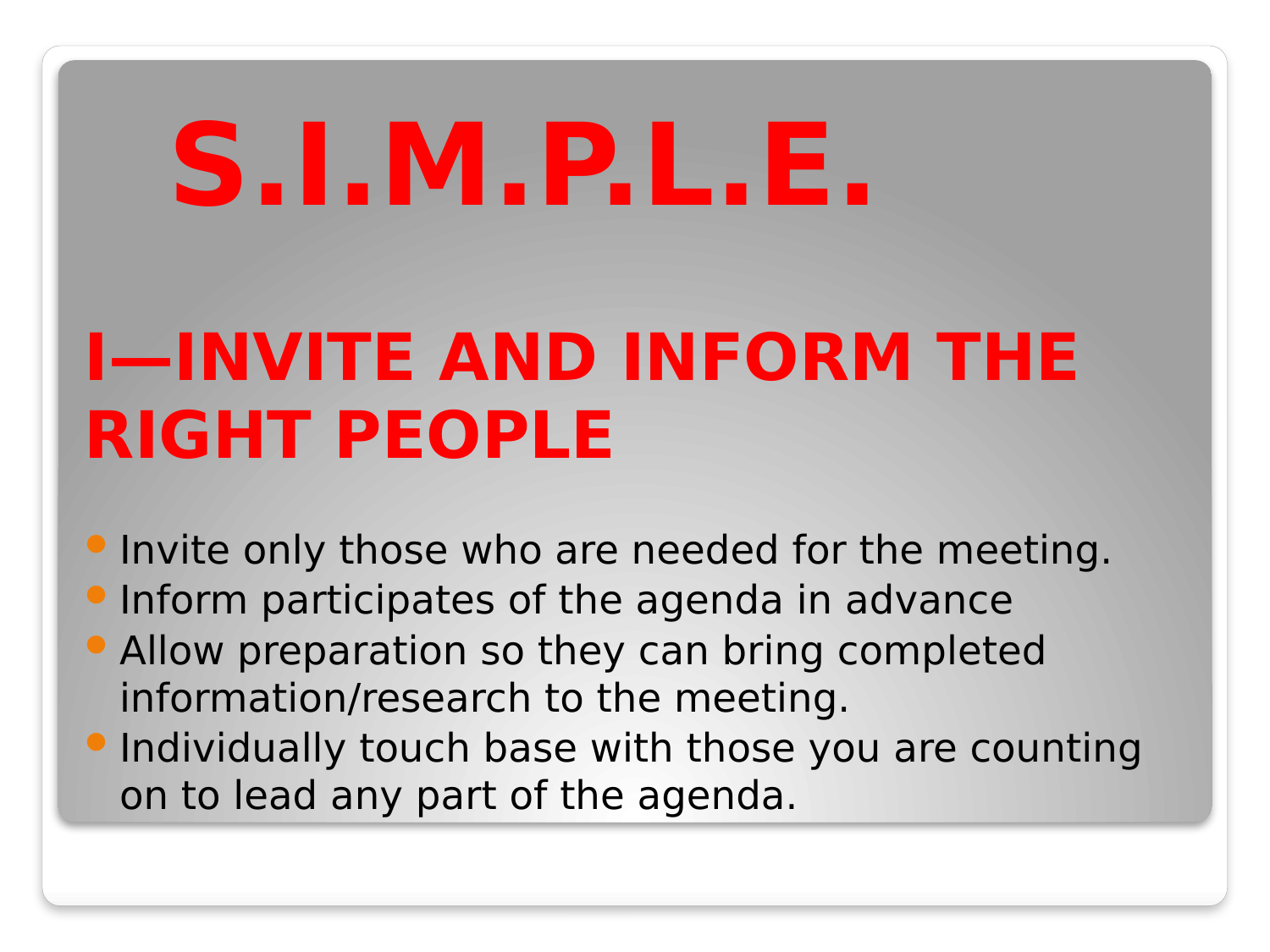

S.I.M.P.L.E.

I—INVITE AND INFORM THE RIGHT PEOPLE

Invite only those who are needed for the meeting.
Inform participates of the agenda in advance
Allow preparation so they can bring completed information/research to the meeting.
Individually touch base with those you are counting on to lead any part of the agenda.

#